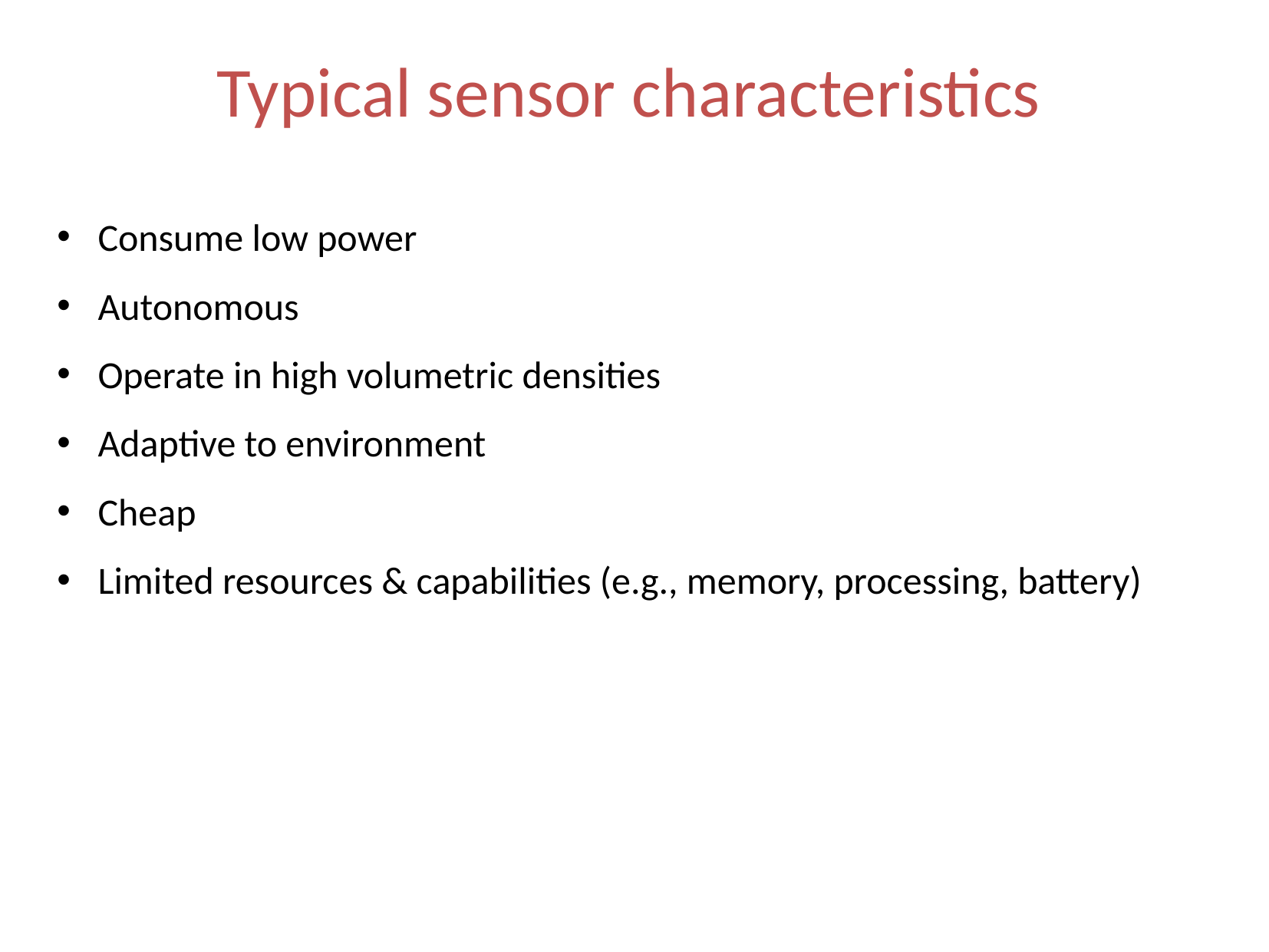

# Typical sensor characteristics
Consume low power
Autonomous
Operate in high volumetric densities
Adaptive to environment
Cheap
Limited resources & capabilities (e.g., memory, processing, battery)